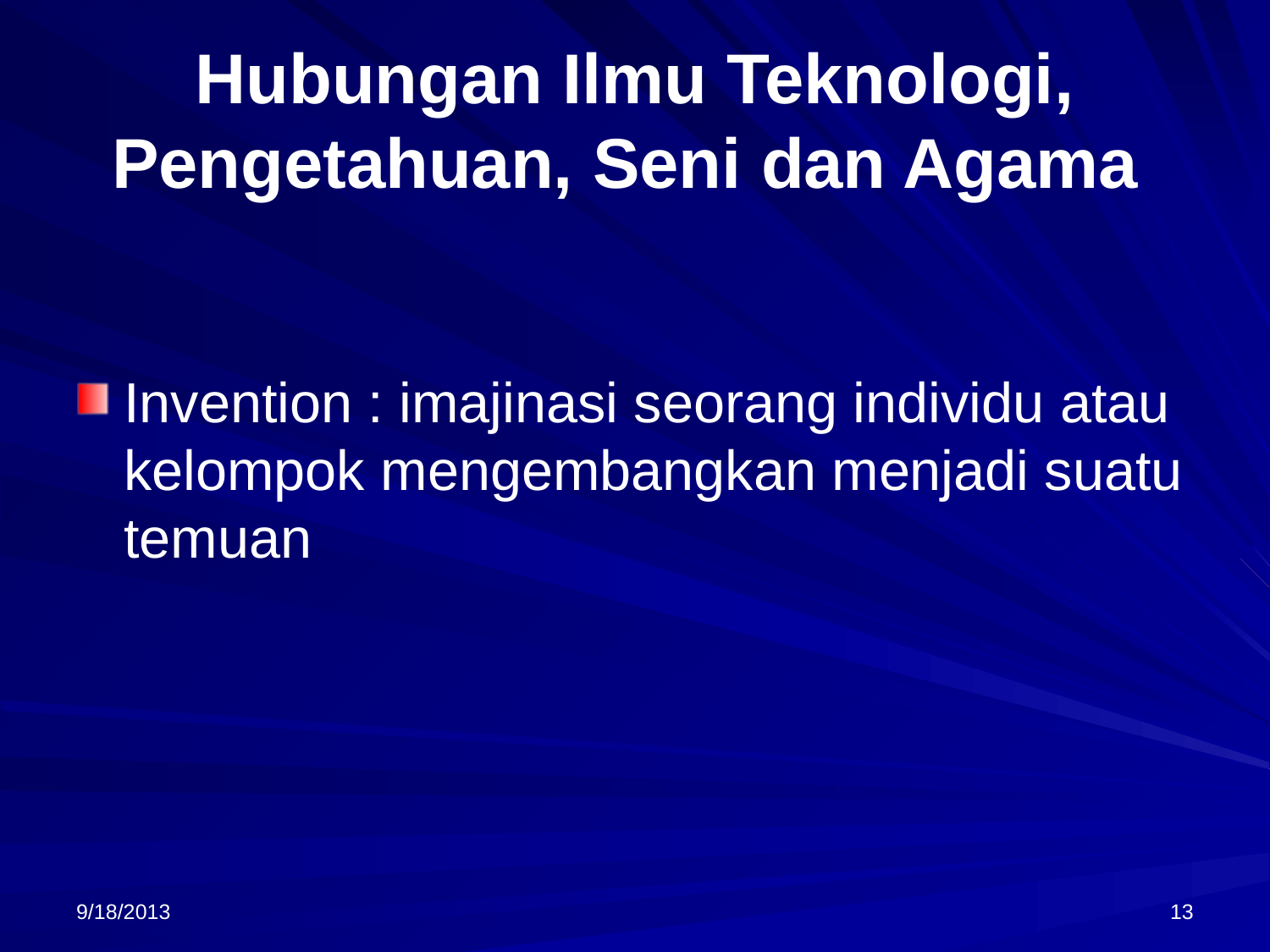

# Hubungan Ilmu Teknologi, Pengetahuan, Seni dan Agama
Invention : imajinasi seorang individu atau kelompok mengembangkan menjadi suatu temuan
9/18/2013
13